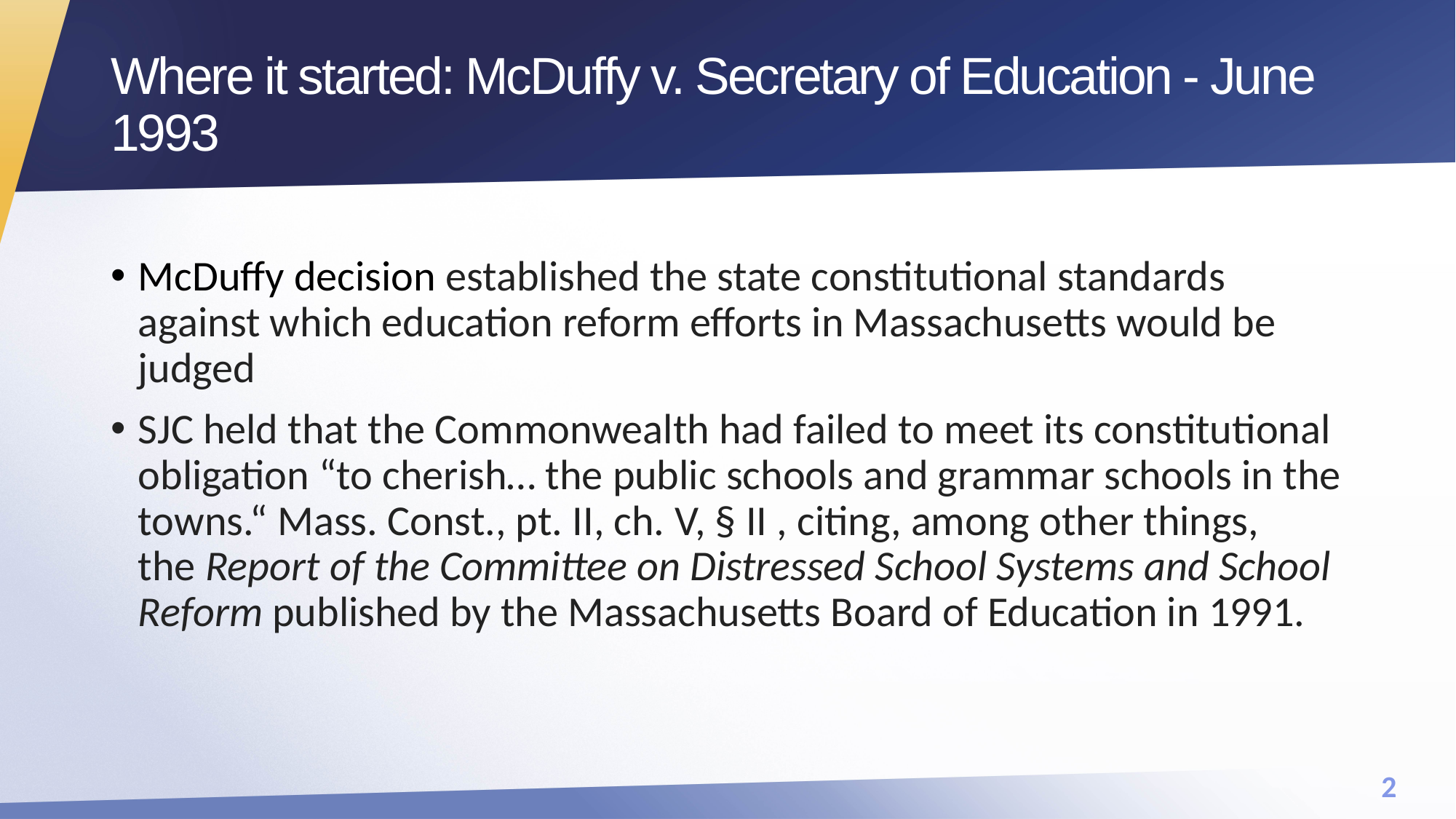

# Where it started: McDuffy v. Secretary of Education - June 1993
McDuffy decision established the state constitutional standards against which education reform efforts in Massachusetts would be judged
SJC held that the Commonwealth had failed to meet its constitutional obligation “to cherish… the public schools and grammar schools in the towns.“ Mass. Const., pt. II, ch. V, § II , citing, among other things, the Report of the Committee on Distressed School Systems and School Reform published by the Massachusetts Board of Education in 1991.